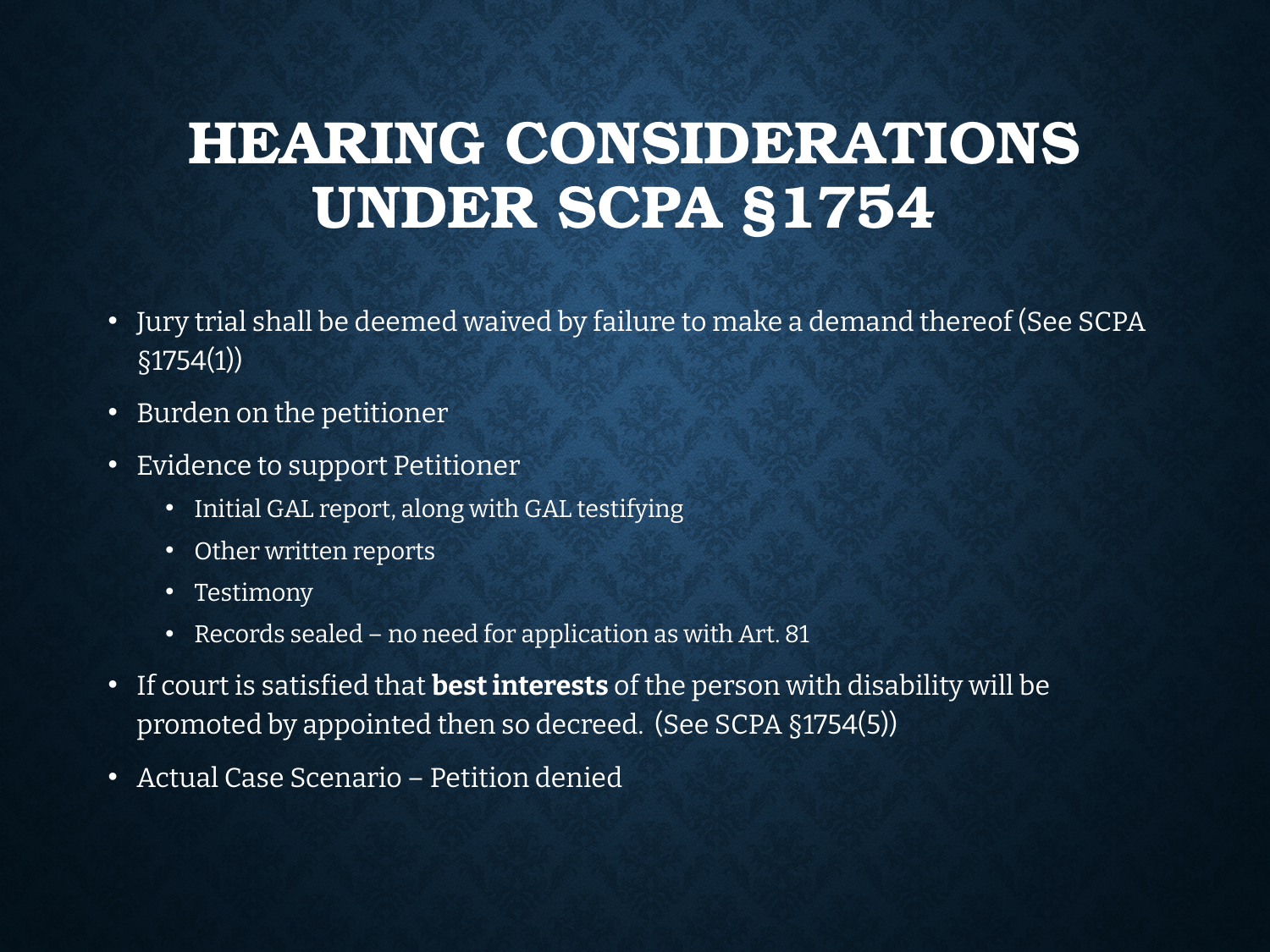

# Hearing considerations under SCPA §1754
Jury trial shall be deemed waived by failure to make a demand thereof (See SCPA §1754(1))
Burden on the petitioner
Evidence to support Petitioner
Initial GAL report, along with GAL testifying
Other written reports
Testimony
Records sealed – no need for application as with Art. 81
If court is satisfied that best interests of the person with disability will be promoted by appointed then so decreed.  (See SCPA §1754(5))
Actual Case Scenario – Petition denied